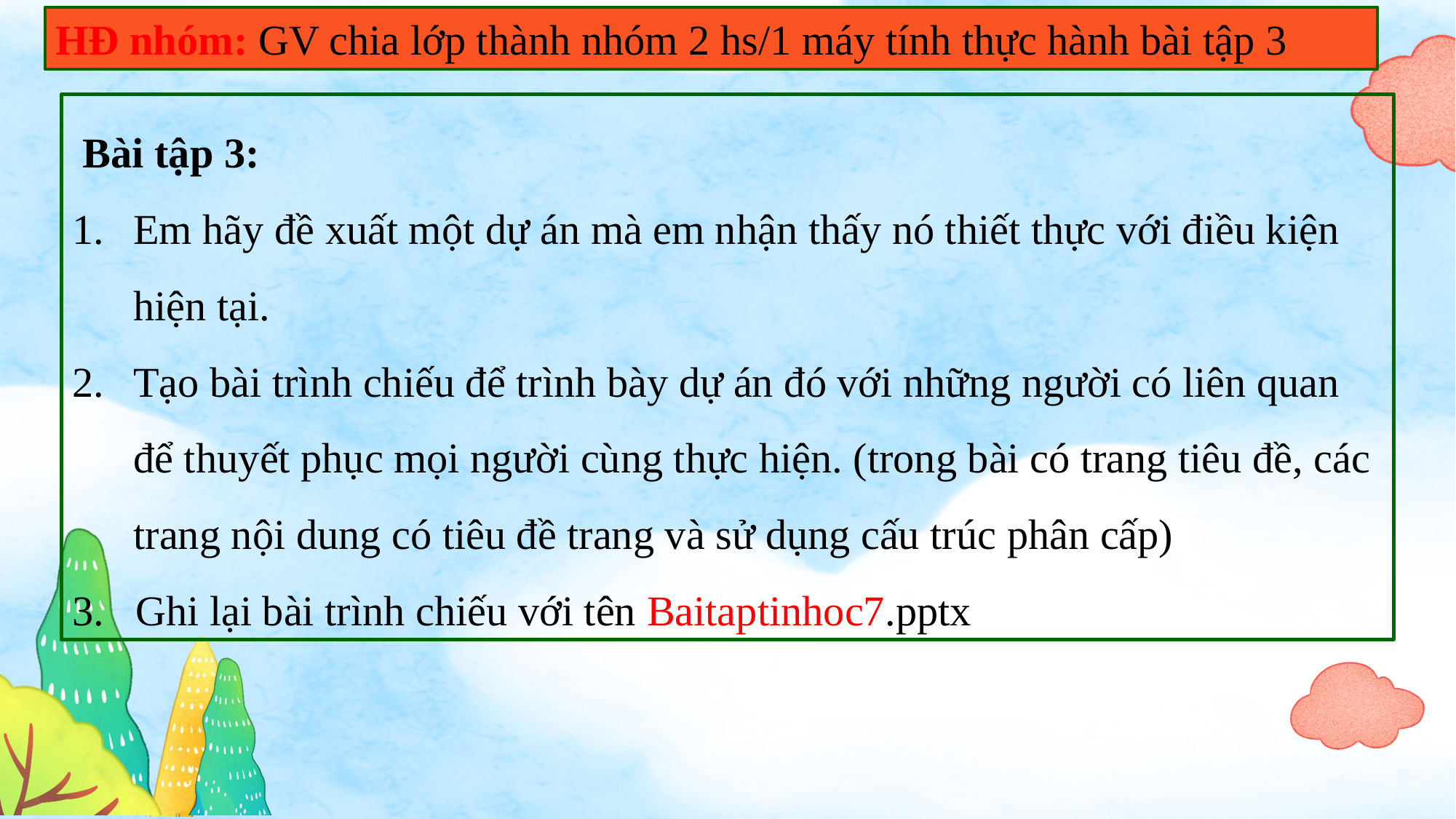

HĐ nhóm: GV chia lớp thành nhóm 2 hs/1 máy tính thực hành bài tập 3
 Bài tập 3:
Em hãy đề xuất một dự án mà em nhận thấy nó thiết thực với điều kiện hiện tại.
Tạo bài trình chiếu để trình bày dự án đó với những người có liên quan để thuyết phục mọi người cùng thực hiện. (trong bài có trang tiêu đề, các trang nội dung có tiêu đề trang và sử dụng cấu trúc phân cấp)
3.   Ghi lại bài trình chiếu với tên Baitaptinhoc7.pptx